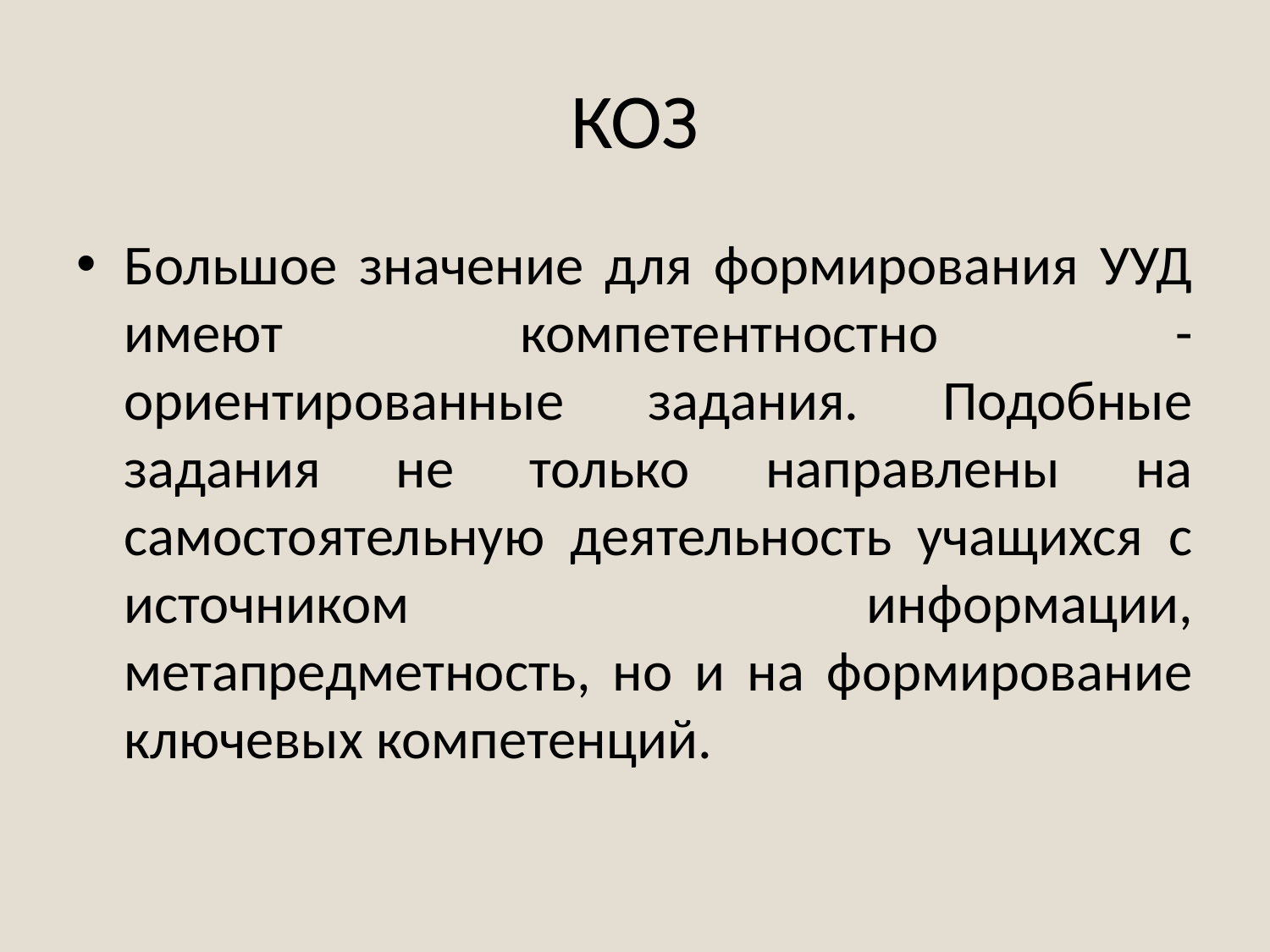

# КОЗ
Большое значение для формирования УУД имеют компетентностно - ориентированные задания. Подобные задания не только направлены на самостоятельную деятельность учащихся с источником информации, метапредметность, но и на формирование ключевых компетенций.